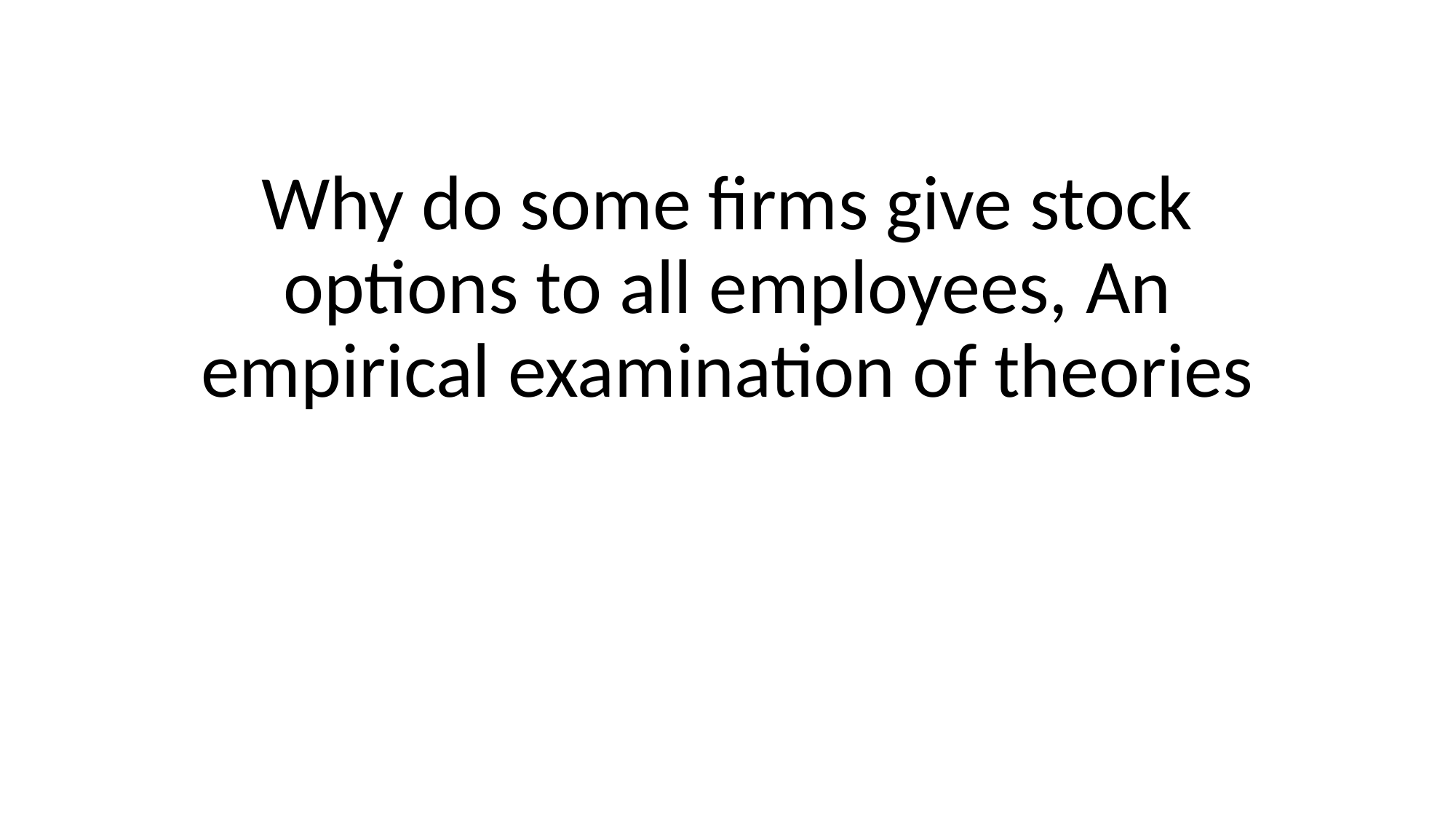

# Why do some firms give stock options to all employees, An empirical examination of theories